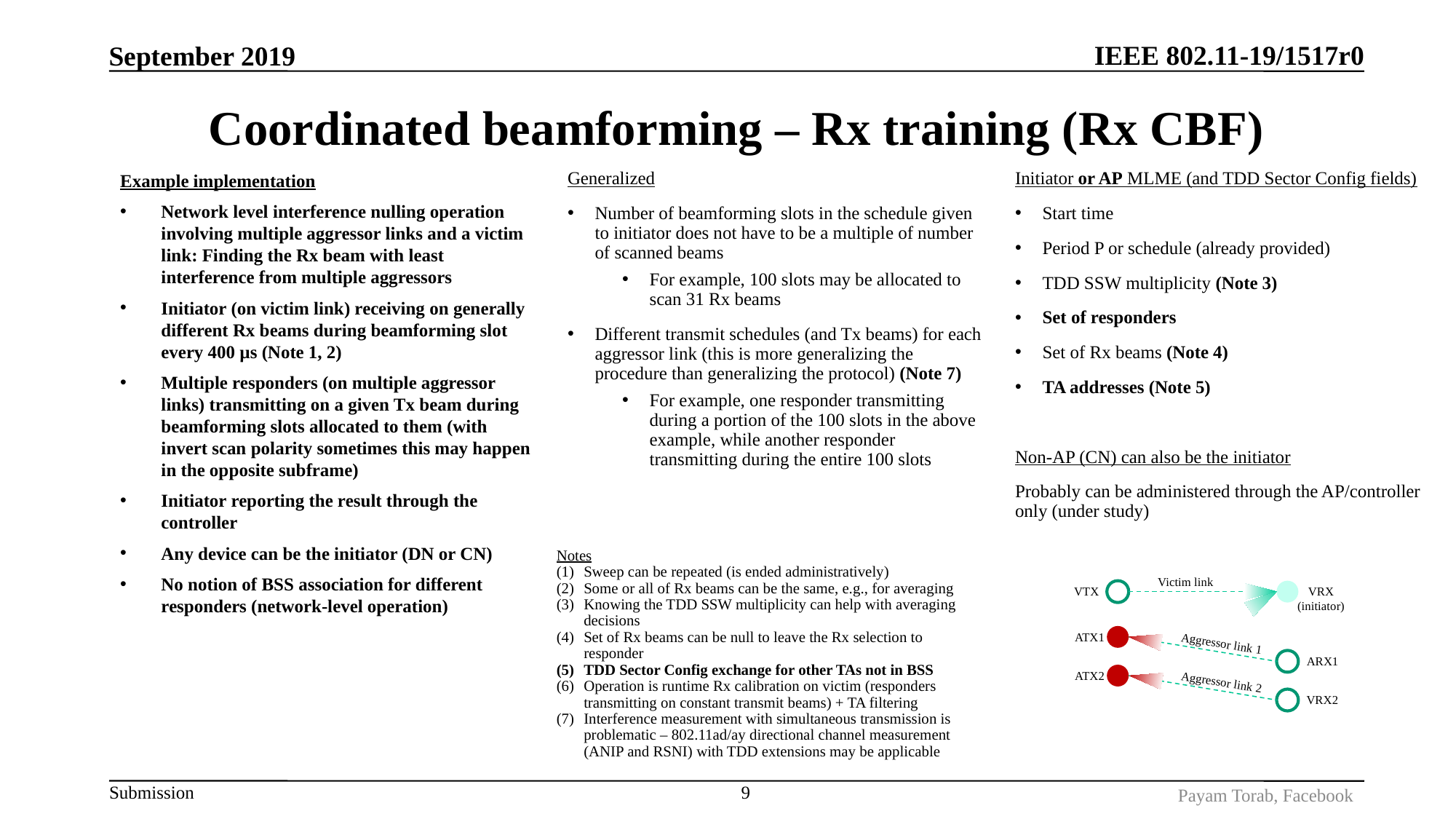

September 2019
# Coordinated beamforming – Rx training (Rx CBF)
Example implementation
Network level interference nulling operation involving multiple aggressor links and a victim link: Finding the Rx beam with least interference from multiple aggressors
Initiator (on victim link) receiving on generally different Rx beams during beamforming slot every 400 µs (Note 1, 2)
Multiple responders (on multiple aggressor links) transmitting on a given Tx beam during beamforming slots allocated to them (with invert scan polarity sometimes this may happen in the opposite subframe)
Initiator reporting the result through the controller
Any device can be the initiator (DN or CN)
No notion of BSS association for different responders (network-level operation)
Generalized
Number of beamforming slots in the schedule given to initiator does not have to be a multiple of number of scanned beams
For example, 100 slots may be allocated to  scan 31 Rx beams
Different transmit schedules (and Tx beams) for each aggressor link (this is more generalizing the procedure than generalizing the protocol) (Note 7)
For example, one responder transmitting during a portion of the 100 slots in the above example, while another responder transmitting during the entire 100 slots
Initiator or AP MLME (and TDD Sector Config fields)
Start time
Period P or schedule (already provided)
TDD SSW multiplicity (Note 3)
Set of responders
Set of Rx beams (Note 4)
TA addresses (Note 5)

Non-AP (CN) can also be the initiator
Probably can be administered through the AP/controller only (under study)
Notes
Sweep can be repeated (is ended administratively)
Some or all of Rx beams can be the same, e.g., for averaging
Knowing the TDD SSW multiplicity can help with averaging decisions
Set of Rx beams can be null to leave the Rx selection to responder
TDD Sector Config exchange for other TAs not in BSS
Operation is runtime Rx calibration on victim (responders transmitting on constant transmit beams) + TA filtering
Interference measurement with simultaneous transmission is problematic – 802.11ad/ay directional channel measurement (ANIP and RSNI) with TDD extensions may be applicable
Victim link

VTX
VRX
(initiator)

ATX1

Aggressor link 1
ARX1

ATX2

Aggressor link 2
VRX2

9
Payam Torab, Facebook